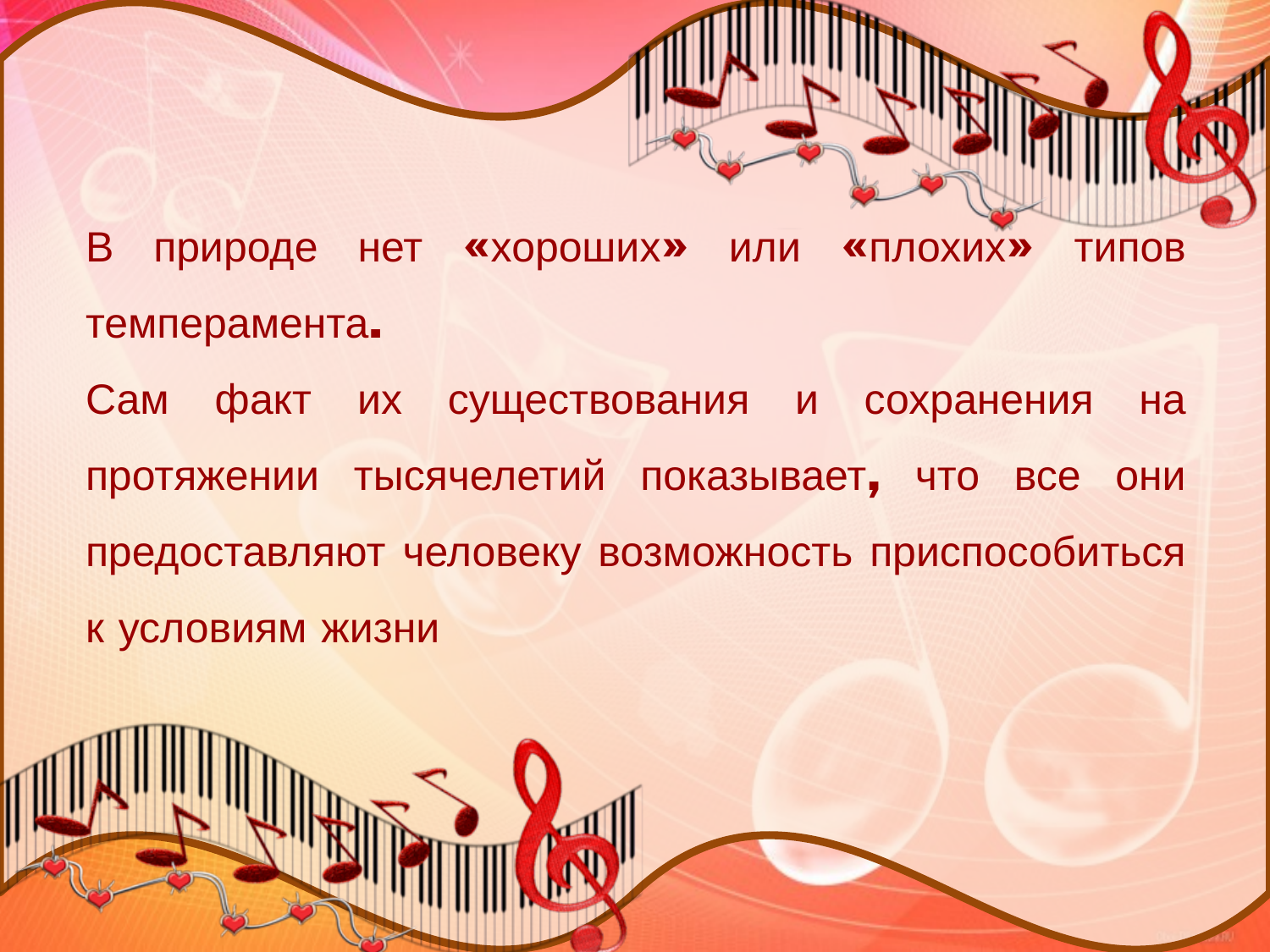

В природе нет «хороших» или «плохих» типов темперамента.
Сам факт их существования и сохранения на протяжении тысячелетий показывает, что все они предоставляют человеку возможность приспособиться к условиям жизни